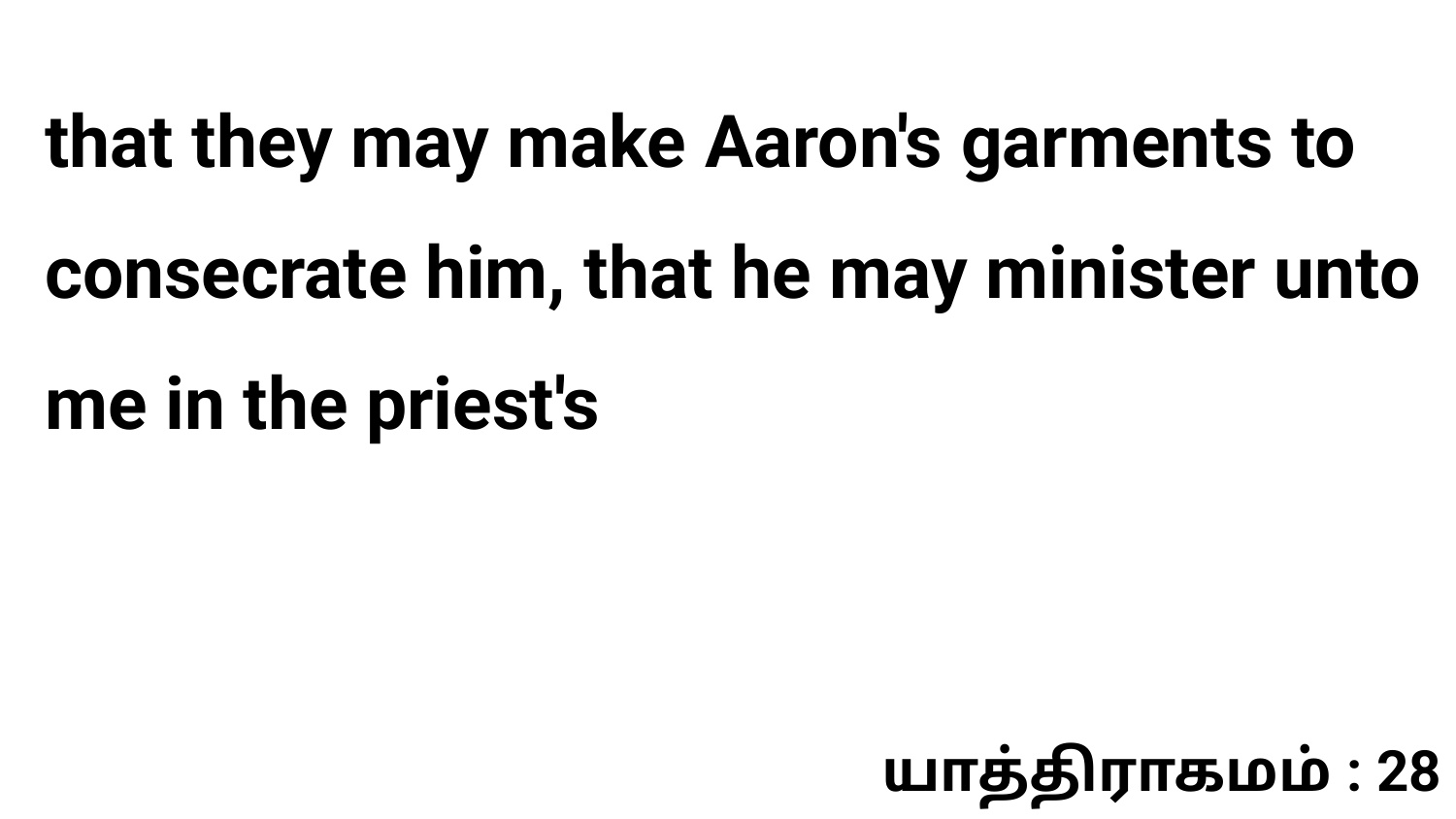

that they may make Aaron's garments to consecrate him, that he may minister unto me in the priest's
யாத்திராகமம் : 28